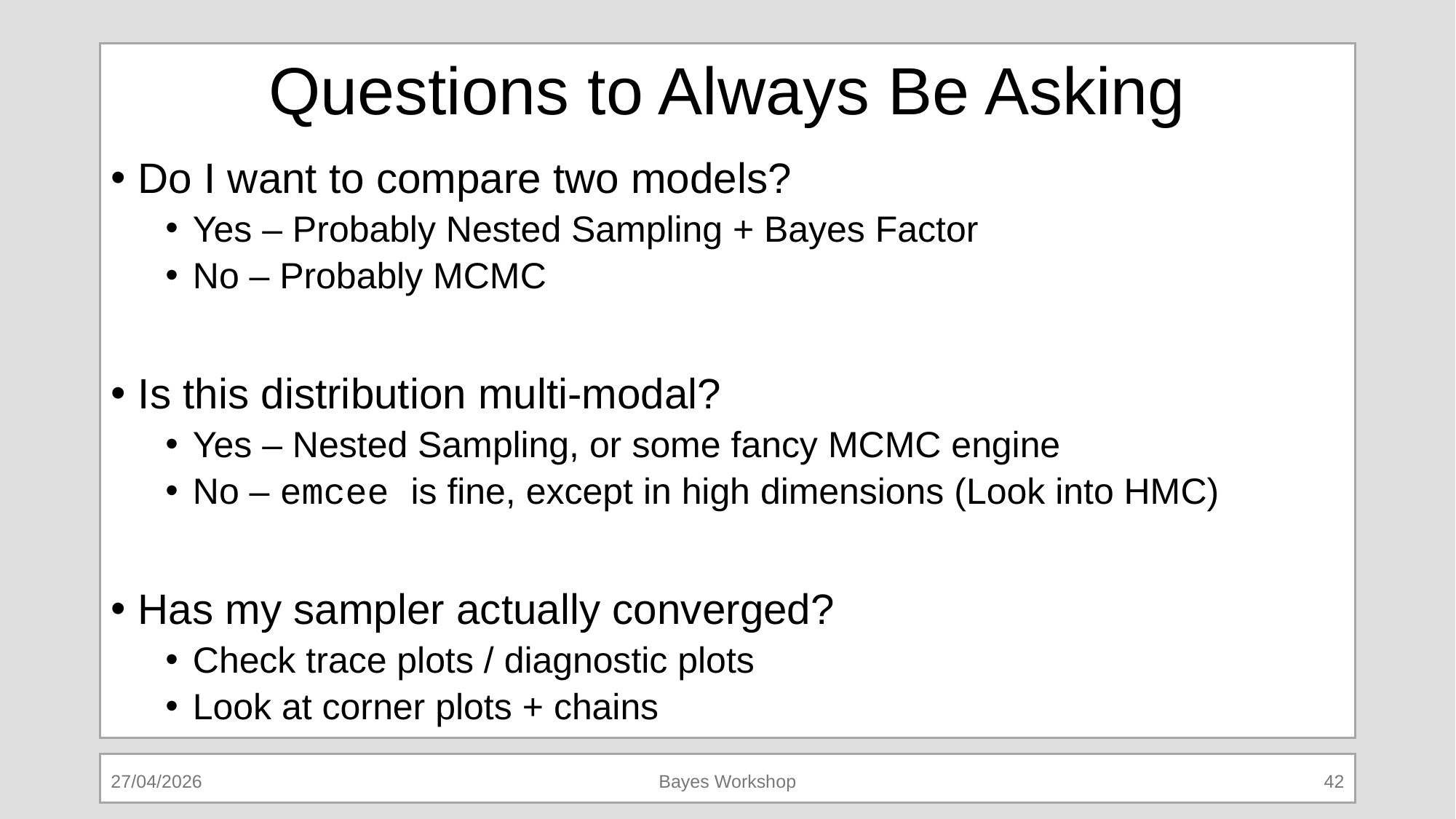

# Questions to Always Be Asking
Do I want to compare two models?
Yes – Probably Nested Sampling + Bayes Factor
No – Probably MCMC

Is this distribution multi-modal?
Yes – Nested Sampling, or some fancy MCMC engine
No – emcee is fine, except in high dimensions (Look into HMC)

Has my sampler actually converged?
Check trace plots / diagnostic plots
Look at corner plots + chains
27/04/2026
Bayes Workshop
42